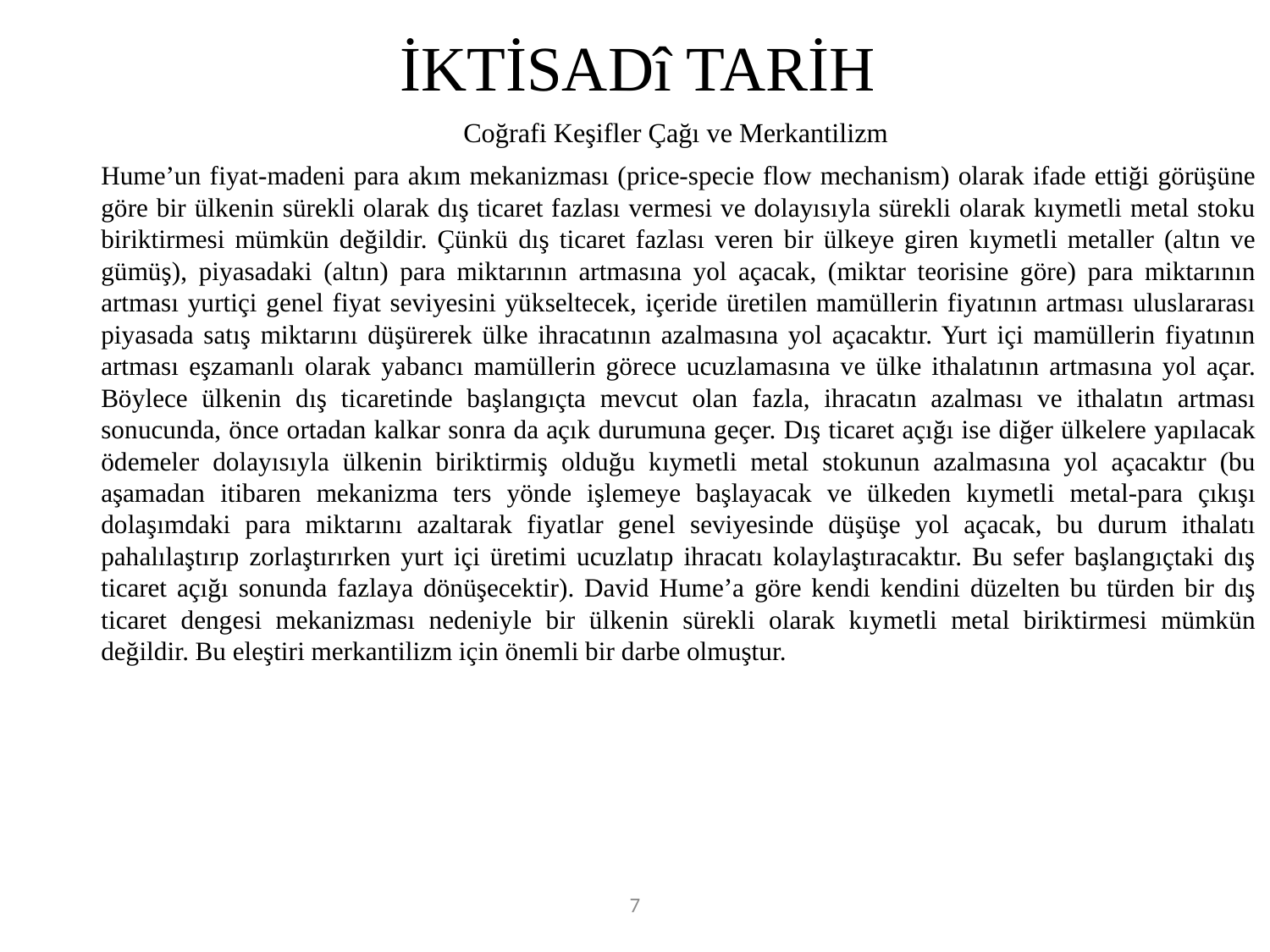

# İKTİSADî TARİH
	Coğrafi Keşifler Çağı ve Merkantilizm
	Hume’un fiyat-madeni para akım mekanizması (price-specie flow mechanism) olarak ifade ettiği görüşüne göre bir ülkenin sürekli olarak dış ticaret fazlası vermesi ve dolayısıyla sürekli olarak kıymetli metal stoku biriktirmesi mümkün değildir. Çünkü dış ticaret fazlası veren bir ülkeye giren kıymetli metaller (altın ve gümüş), piyasadaki (altın) para miktarının artmasına yol açacak, (miktar teorisine göre) para miktarının artması yurtiçi genel fiyat seviyesini yükseltecek, içeride üretilen mamüllerin fiyatının artması uluslararası piyasada satış miktarını düşürerek ülke ihracatının azalmasına yol açacaktır. Yurt içi mamüllerin fiyatının artması eşzamanlı olarak yabancı mamüllerin görece ucuzlamasına ve ülke ithalatının artmasına yol açar. Böylece ülkenin dış ticaretinde başlangıçta mevcut olan fazla, ihracatın azalması ve ithalatın artması sonucunda, önce ortadan kalkar sonra da açık durumuna geçer. Dış ticaret açığı ise diğer ülkelere yapılacak ödemeler dolayısıyla ülkenin biriktirmiş olduğu kıymetli metal stokunun azalmasına yol açacaktır (bu aşamadan itibaren mekanizma ters yönde işlemeye başlayacak ve ülkeden kıymetli metal-para çıkışı dolaşımdaki para miktarını azaltarak fiyatlar genel seviyesinde düşüşe yol açacak, bu durum ithalatı pahalılaştırıp zorlaştırırken yurt içi üretimi ucuzlatıp ihracatı kolaylaştıracaktır. Bu sefer başlangıçtaki dış ticaret açığı sonunda fazlaya dönüşecektir). David Hume’a göre kendi kendini düzelten bu türden bir dış ticaret dengesi mekanizması nedeniyle bir ülkenin sürekli olarak kıymetli metal biriktirmesi mümkün değildir. Bu eleştiri merkantilizm için önemli bir darbe olmuştur.

7